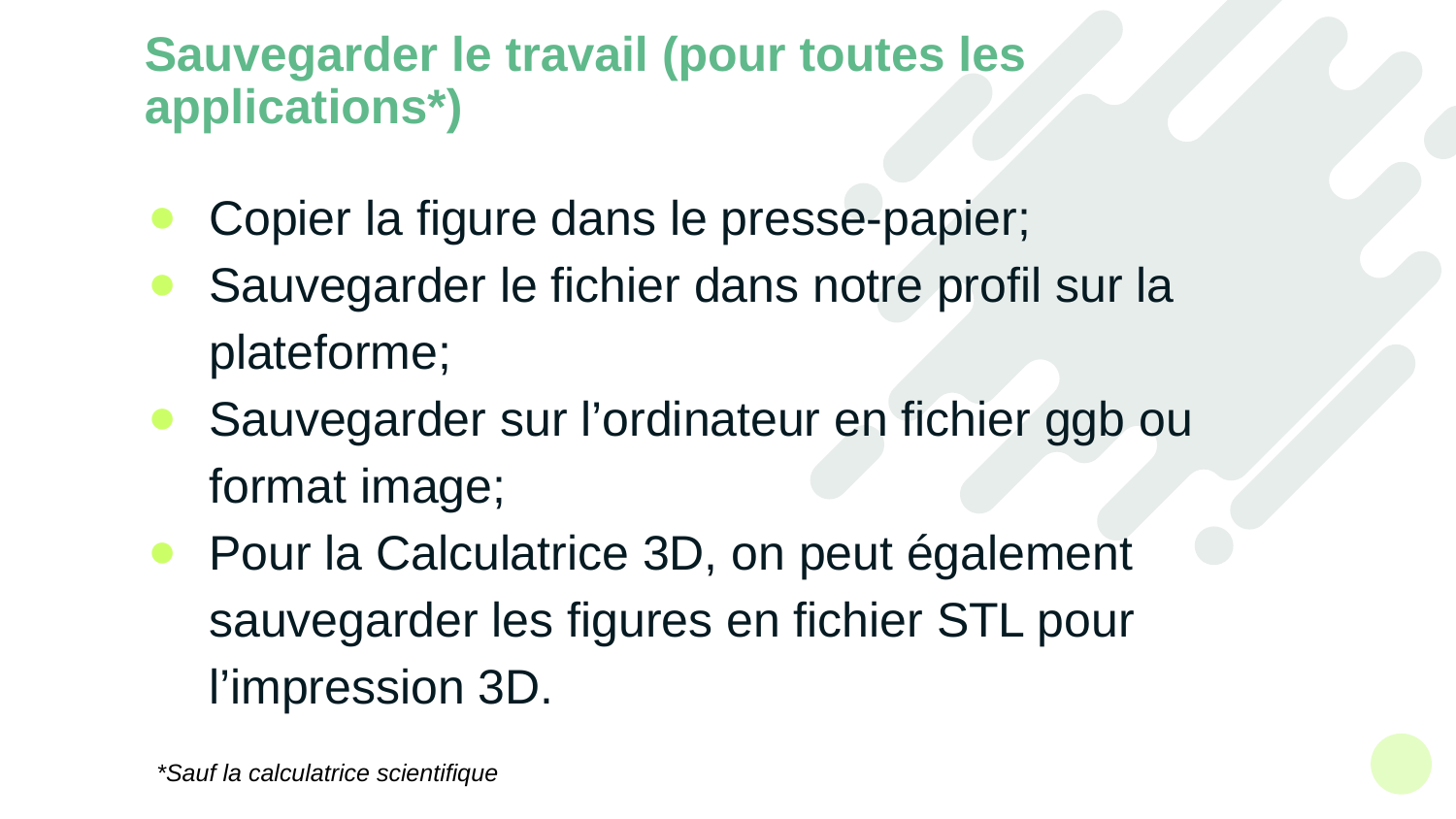

# Sauvegarder le travail (pour toutes les applications*)
Copier la figure dans le presse-papier;
Sauvegarder le fichier dans notre profil sur la plateforme;
Sauvegarder sur l’ordinateur en fichier ggb ou format image;
Pour la Calculatrice 3D, on peut également sauvegarder les figures en fichier STL pour l’impression 3D.
*Sauf la calculatrice scientifique